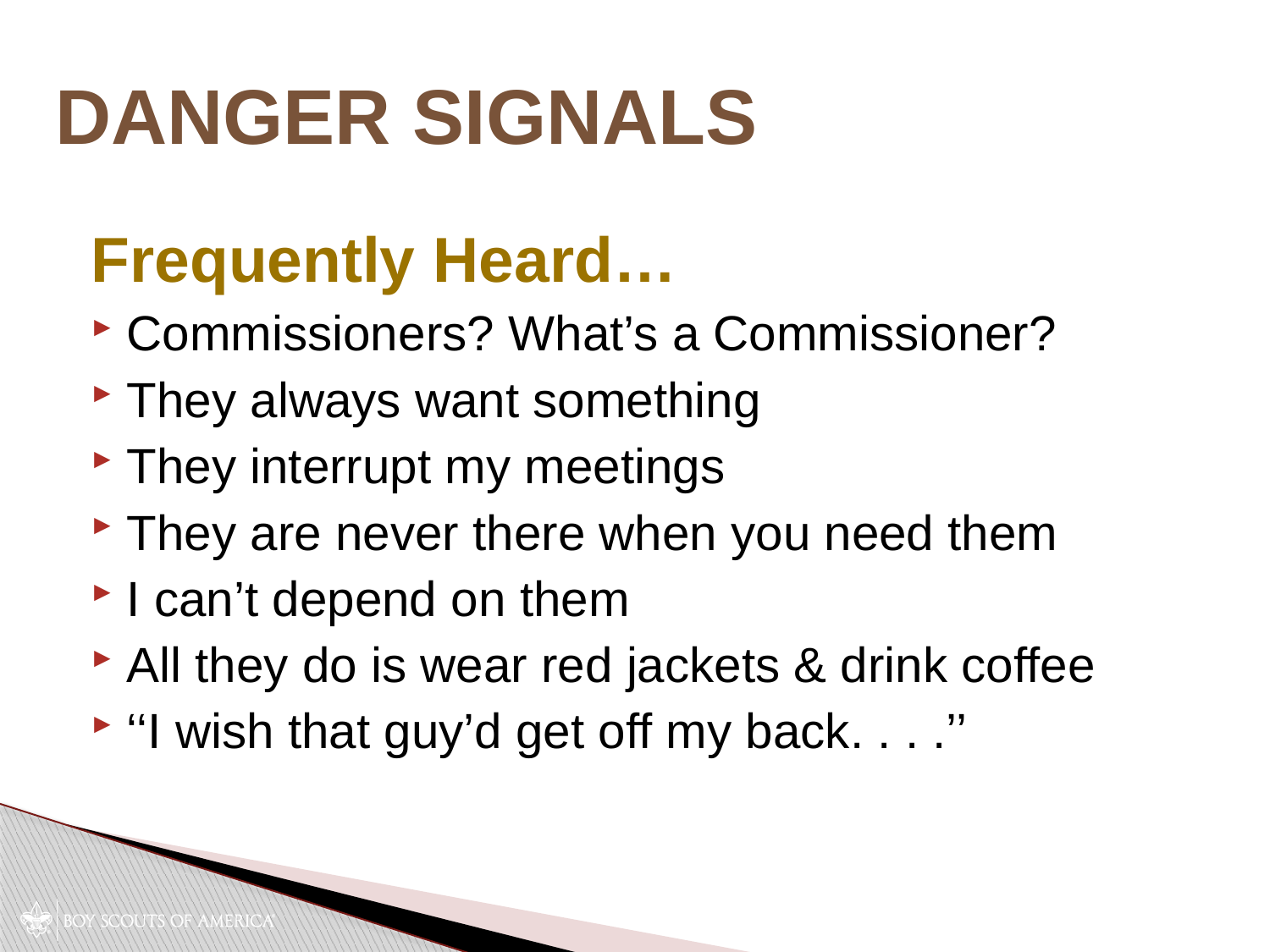

# Danger Signals
Frequently Heard…
Commissioners? What’s a Commissioner?
They always want something
They interrupt my meetings
They are never there when you need them
I can’t depend on them
All they do is wear red jackets & drink coffee
‘‘I wish that guy’d get off my back. . . .’’